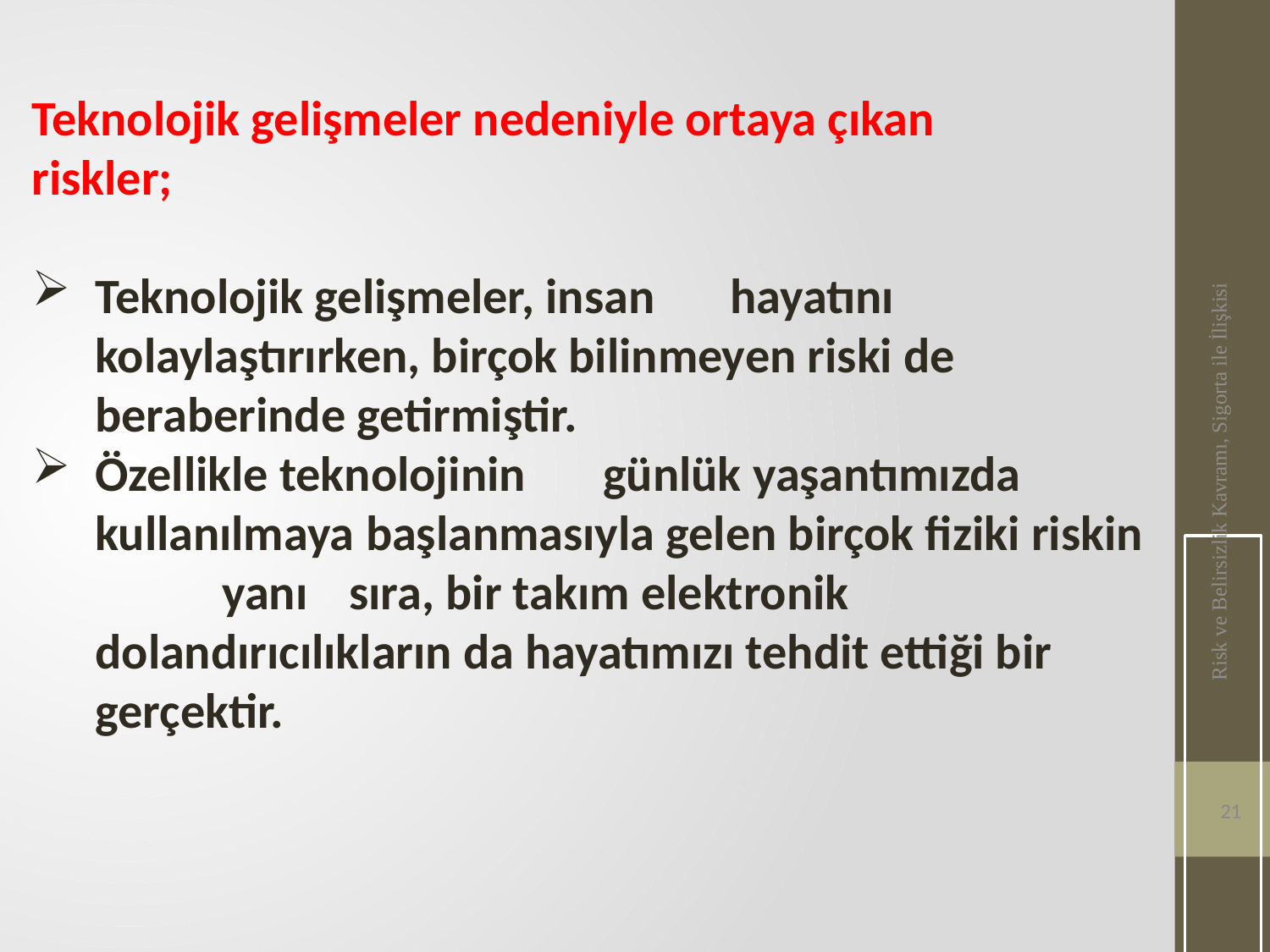

Teknolojik gelişmeler nedeniyle ortaya çıkan
riskler;

Teknolojik gelişmeler, insan 	hayatını kolaylaştırırken, birçok bilinmeyen riski de beraberinde getirmiştir.
Özellikle teknolojinin	günlük yaşantımızda kullanılmaya başlanmasıyla gelen birçok fiziki riskin	yanı	sıra, bir takım elektronik dolandırıcılıkların da hayatımızı tehdit ettiği bir gerçektir.

Risk ve Belirsizlik Kavramı, Sigorta ile İlişkisi
21